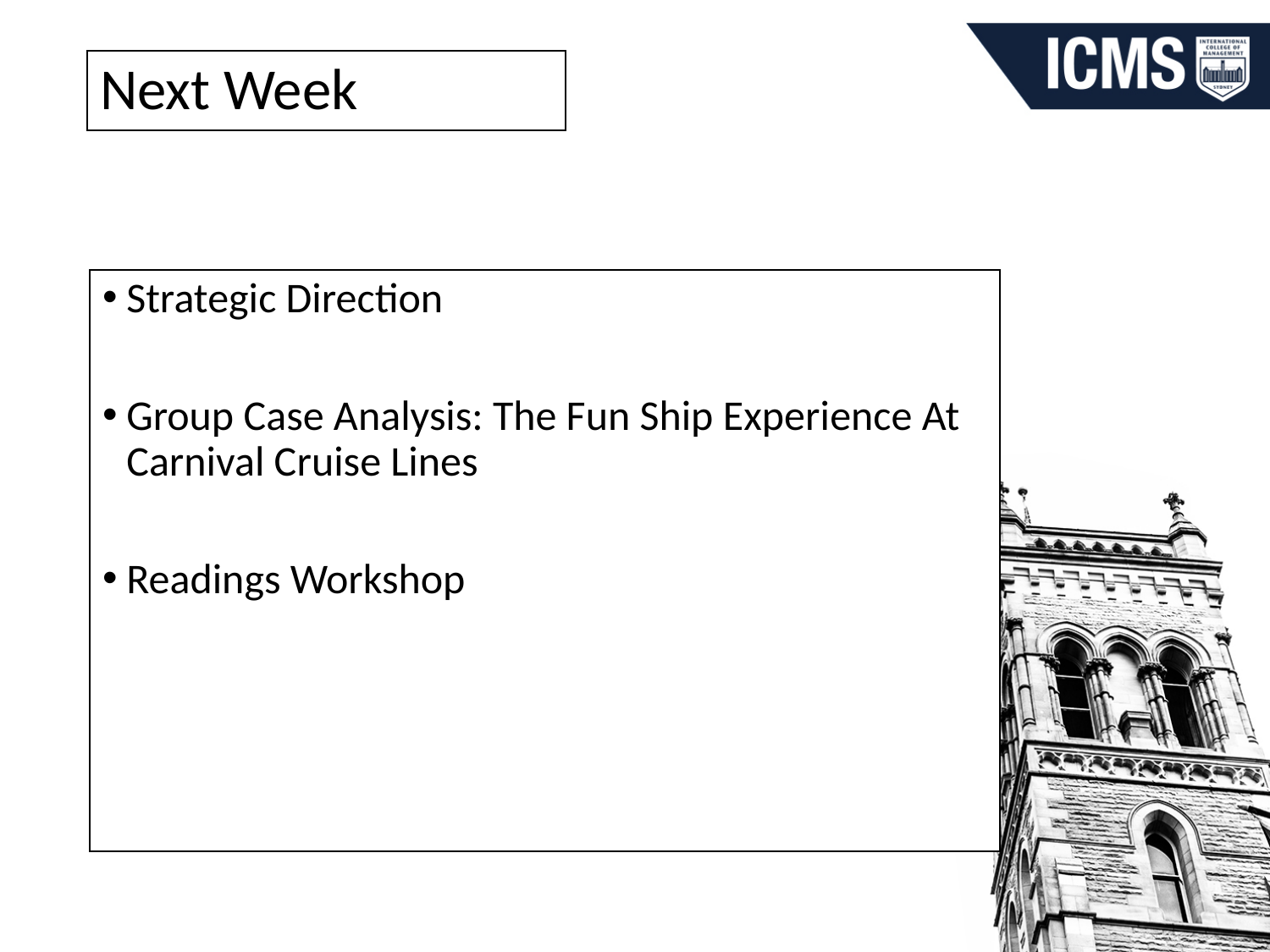

# Next Week
Strategic Direction

Group Case Analysis: The Fun Ship Experience At Carnival Cruise Lines

Readings Workshop